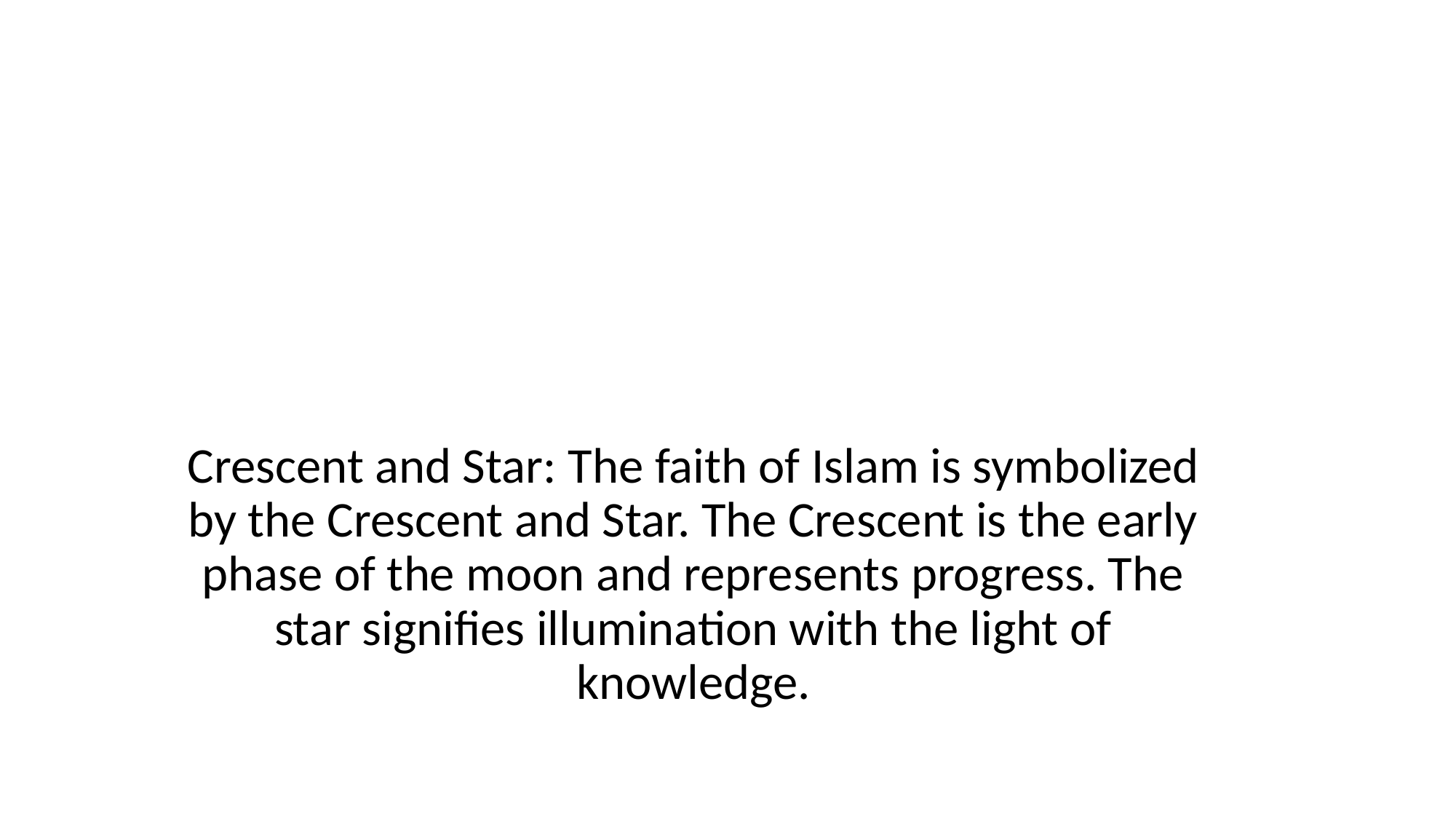

# Crescent and Star: The faith of Islam is symbolized by the Crescent and Star. The Crescent is the early phase of the moon and represents progress. The star signifies illumination with the light of knowledge.